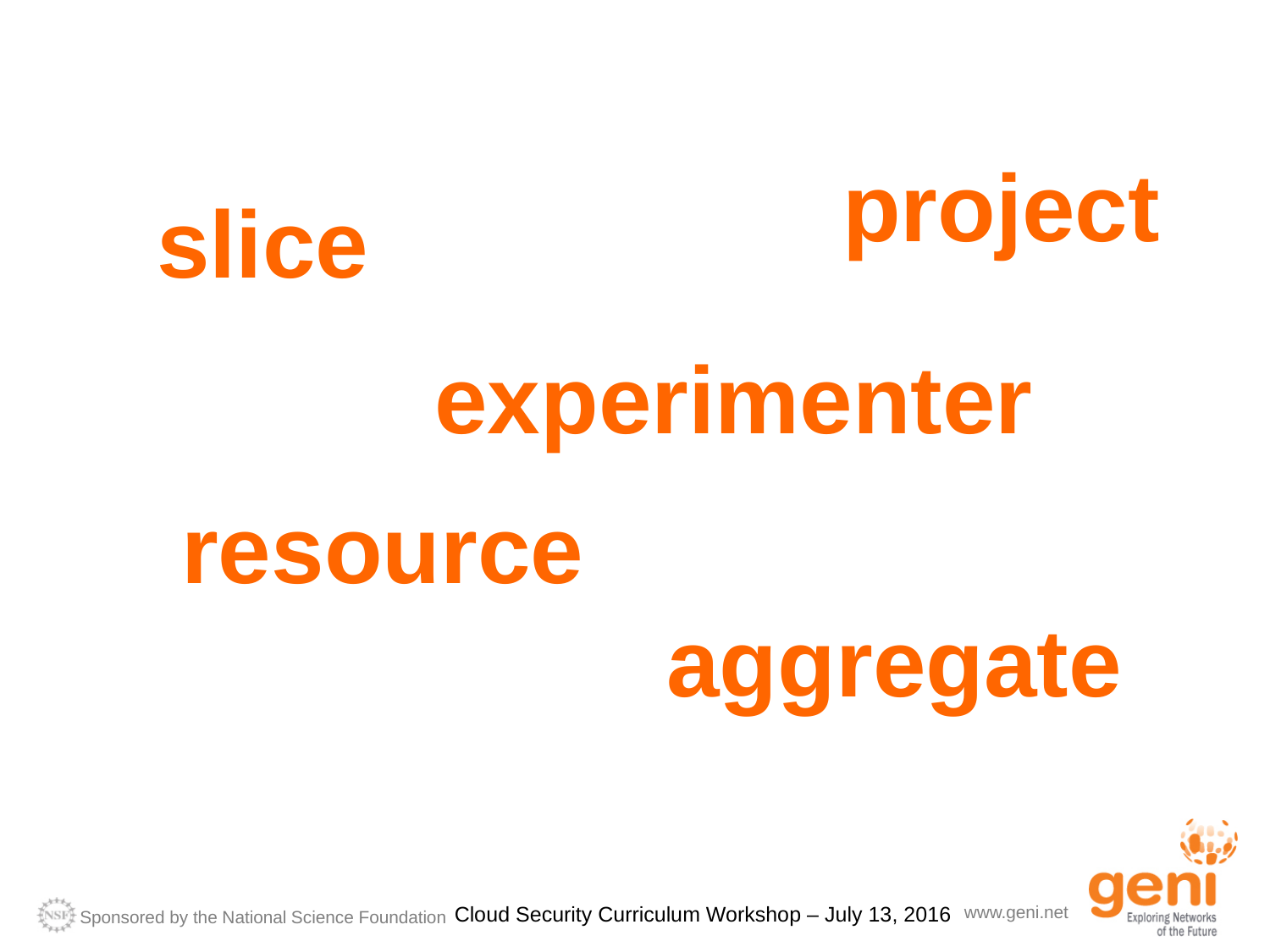

project
slice
experimenter
resource
aggregate
Cloud Security Curriculum Workshop – July 13, 2016
www.geni.net